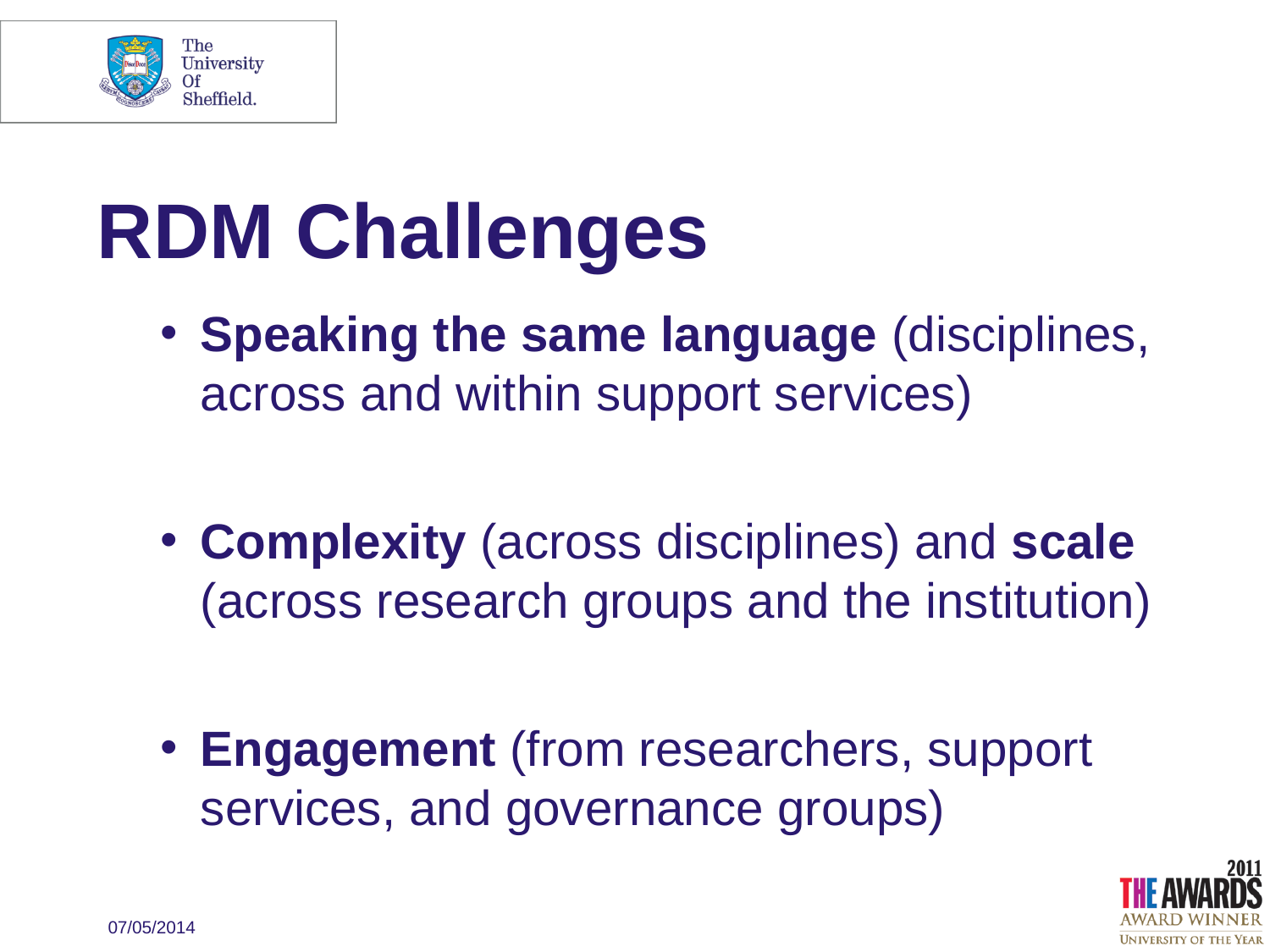

# RDM Challenges
Speaking the same language (disciplines, across and within support services)

Complexity (across disciplines) and scale (across research groups and the institution)

Engagement (from researchers, support services, and governance groups)

07/05/2014
© The University of Sheffield